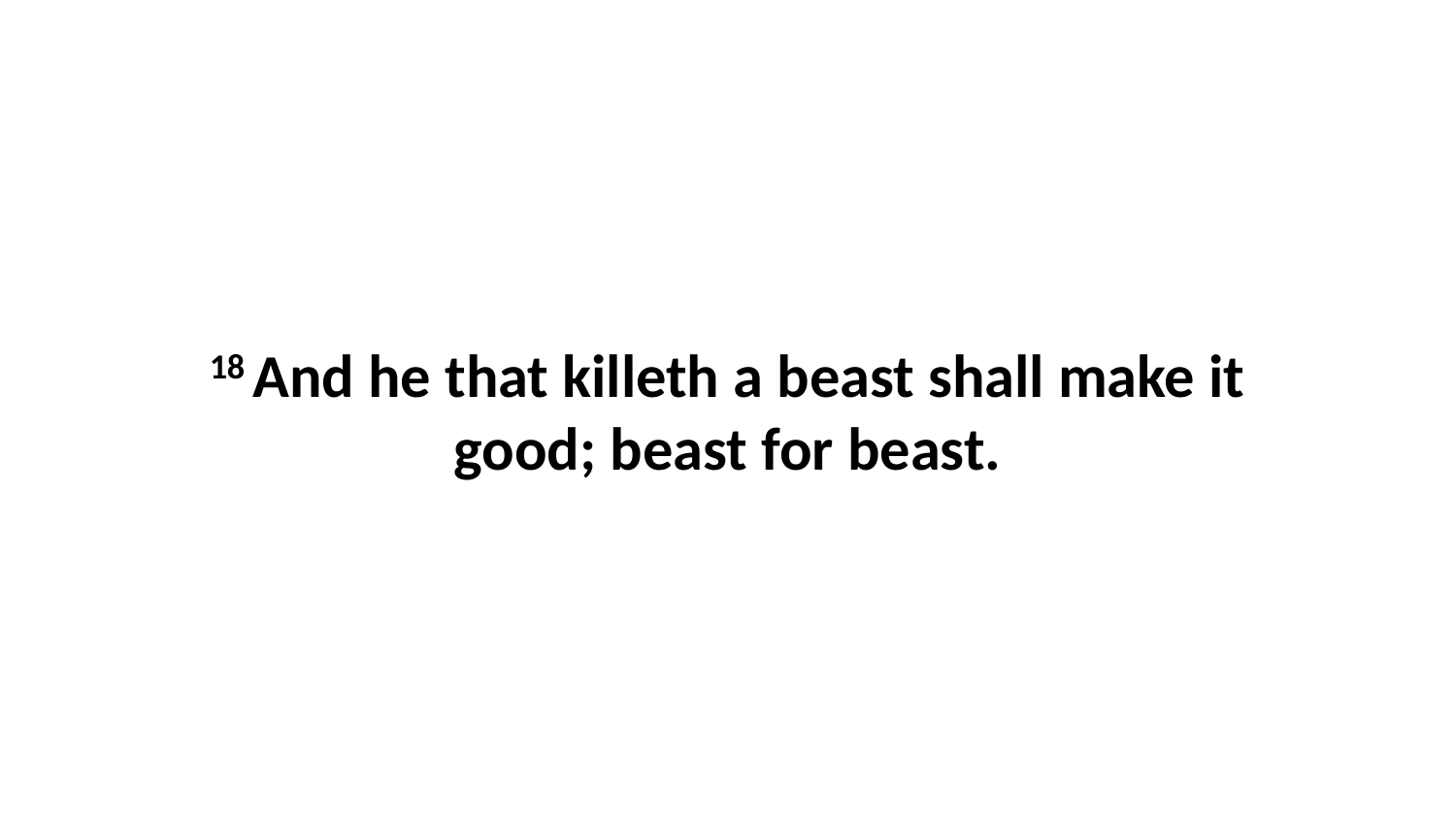

18 And he that killeth a beast shall make it good; beast for beast.